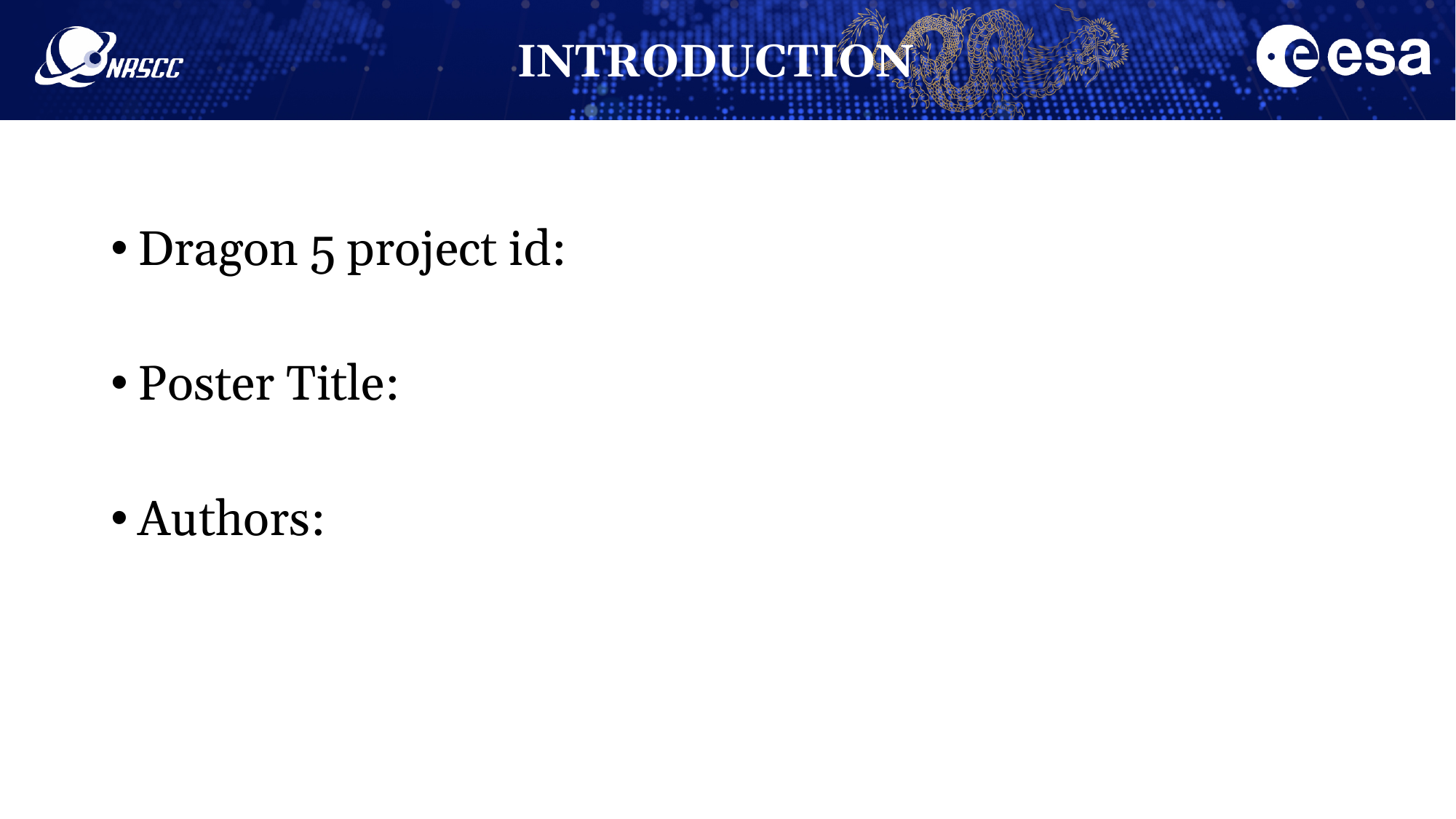

# INTRODUCTION
Dragon 5 project id:

Poster Title:

Authors: